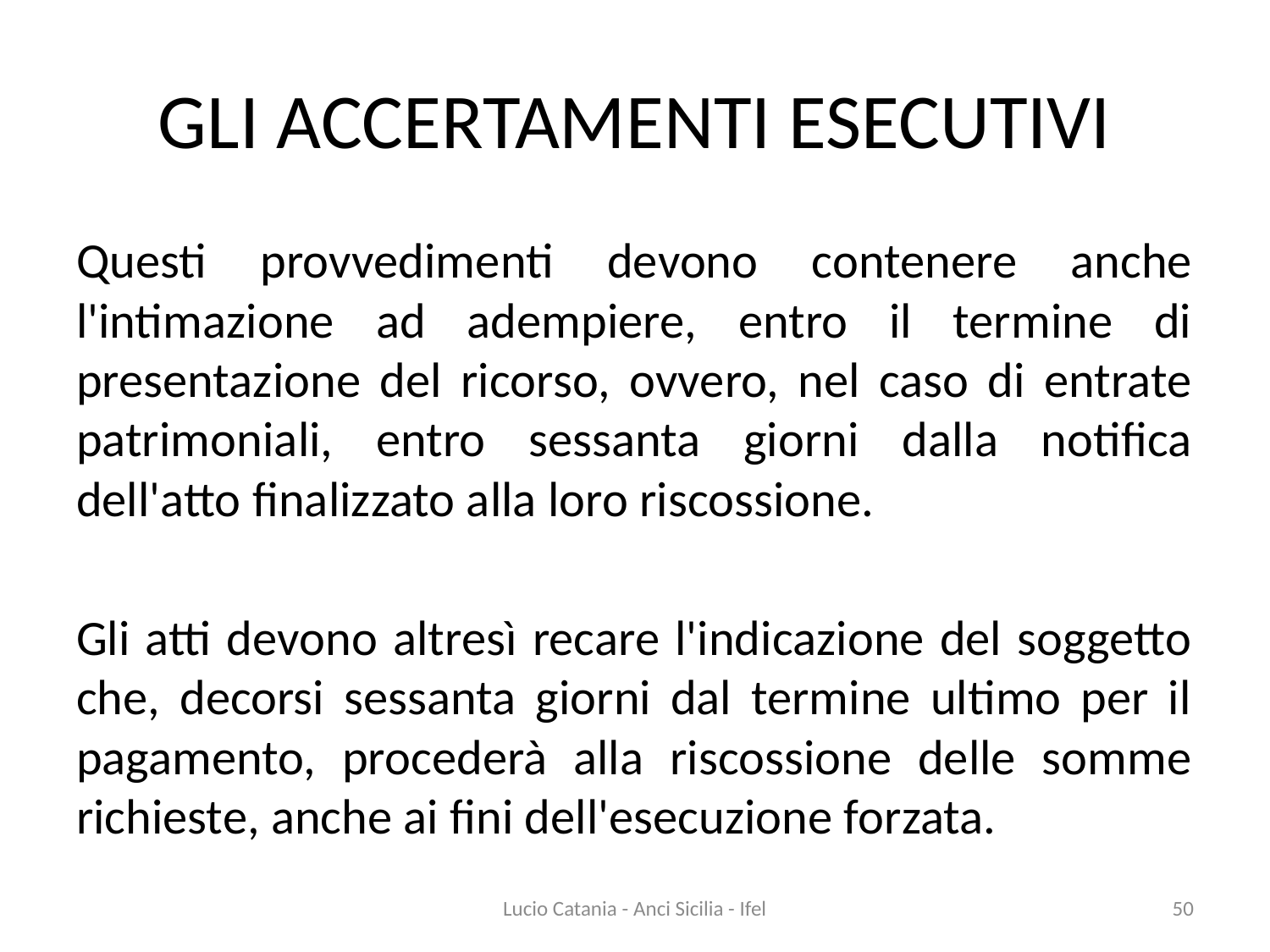

# GLI ACCERTAMENTI ESECUTIVI
Questi provvedimenti devono contenere anche l'intimazione ad adempiere, entro il termine di presentazione del ricorso, ovvero, nel caso di entrate patrimoniali, entro sessanta giorni dalla notifica dell'atto finalizzato alla loro riscossione.

Gli atti devono altresì recare l'indicazione del soggetto che, decorsi sessanta giorni dal termine ultimo per il pagamento, procederà alla riscossione delle somme richieste, anche ai fini dell'esecuzione forzata.

Lucio Catania - Anci Sicilia - Ifel
50